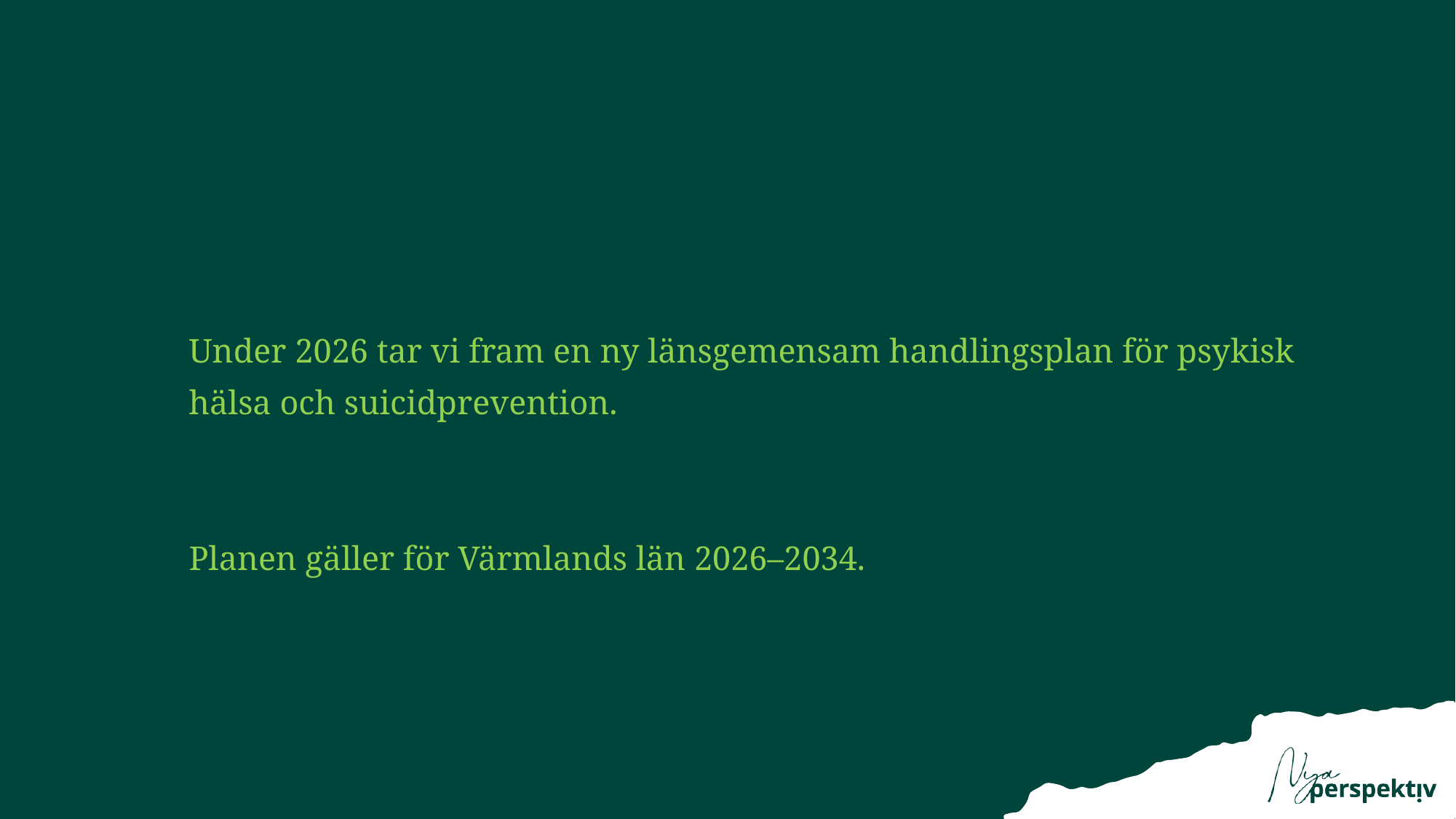

Under 2026 tar vi fram en ny länsgemensam handlingsplan för psykisk hälsa och suicidprevention.

Planen gäller för Värmlands län 2026–2034.